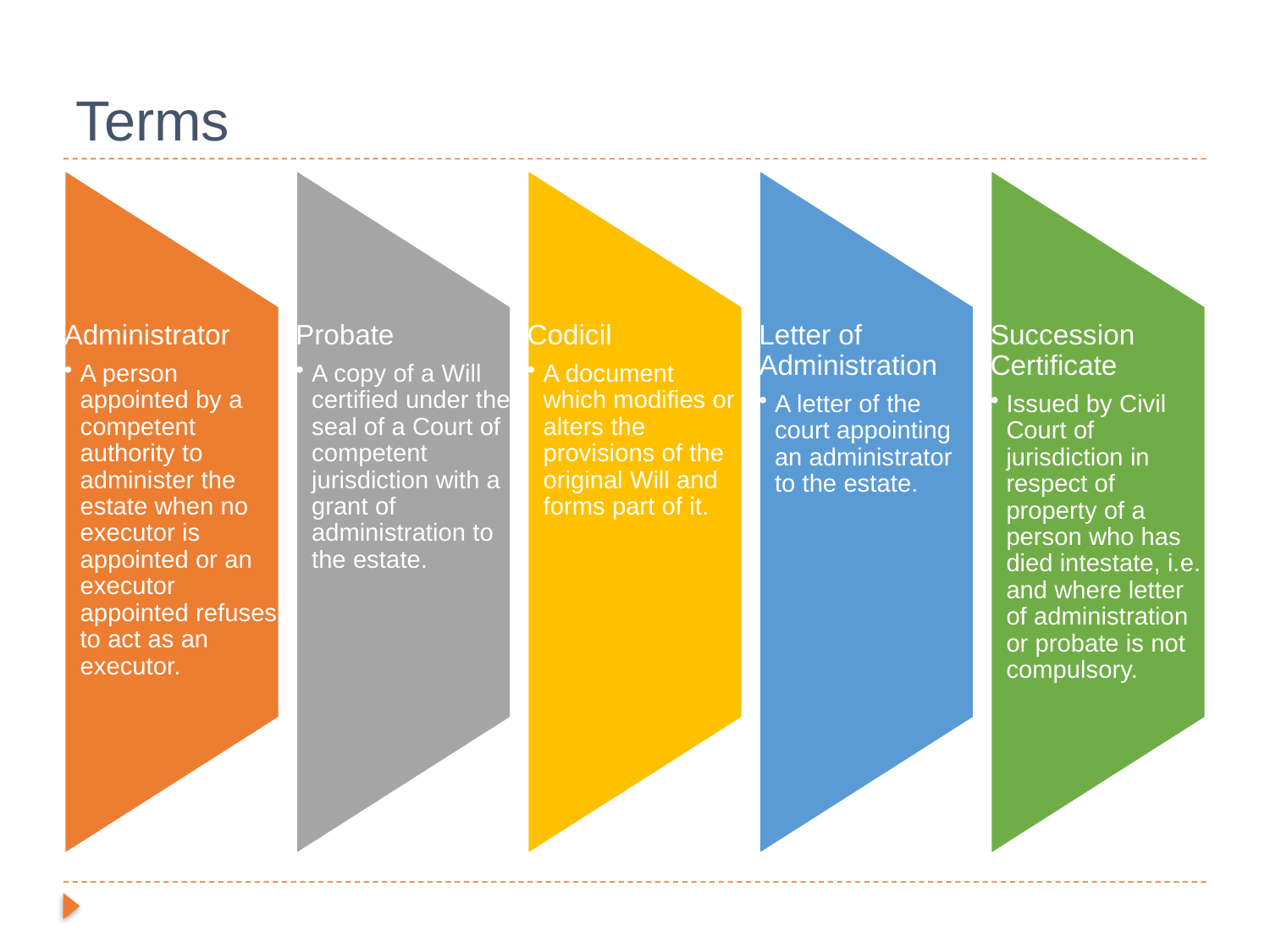

# Terms
Administrator
A person appointed by a competent authority to administer the estate when no executor is appointed or an executor appointed refuses to act as an executor.
Probate
A copy of a Will certified under the seal of a Court of competent jurisdiction with a grant of administration to the estate.
Codicil
A document which modifies or alters the provisions of the original Will and forms part of it.
Letter of Administration
A letter of the court appointing an administrator to the estate.
Succession Certificate
Issued by Civil Court of jurisdiction in respect of property of a person who has died intestate, i.e. and where letter of administration or probate is not compulsory.